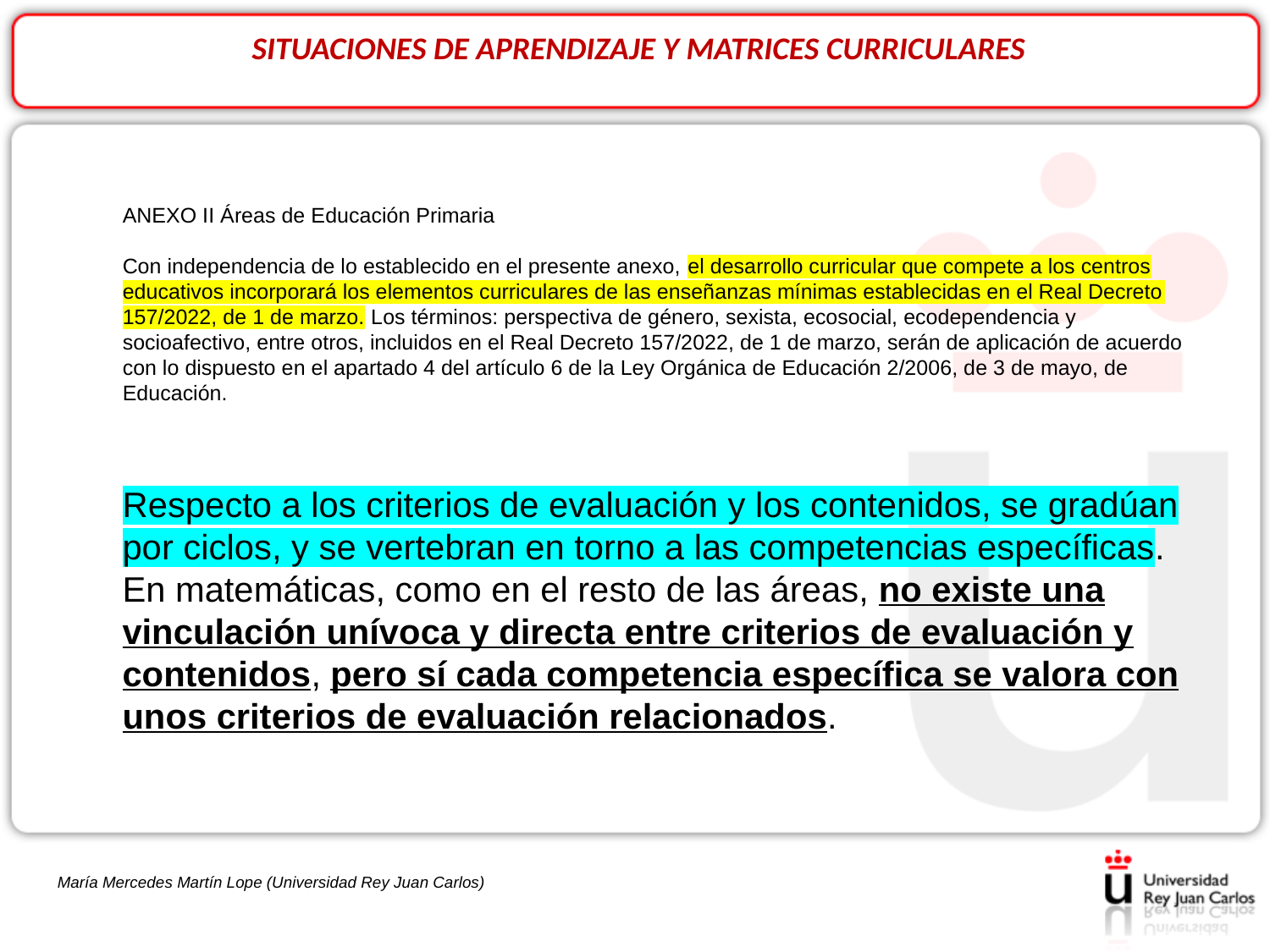

SITUACIONES DE APRENDIZAJE Y MATRICES CURRICULARES
ANEXO II Áreas de Educación Primaria

Con independencia de lo establecido en el presente anexo, el desarrollo curricular que compete a los centros educativos incorporará los elementos curriculares de las enseñanzas mínimas establecidas en el Real Decreto 157/2022, de 1 de marzo. Los términos: perspectiva de género, sexista, ecosocial, ecodependencia y socioafectivo, entre otros, incluidos en el Real Decreto 157/2022, de 1 de marzo, serán de aplicación de acuerdo con lo dispuesto en el apartado 4 del artículo 6 de la Ley Orgánica de Educación 2/2006, de 3 de mayo, de Educación.
Respecto a los criterios de evaluación y los contenidos, se gradúan por ciclos, y se vertebran en torno a las competencias específicas.  En matemáticas, como en el resto de las áreas, no existe una vinculación unívoca y directa entre criterios de evaluación y contenidos, pero sí cada competencia específica se valora con unos criterios de evaluación relacionados.
María Mercedes Martín Lope (Universidad Rey Juan Carlos)